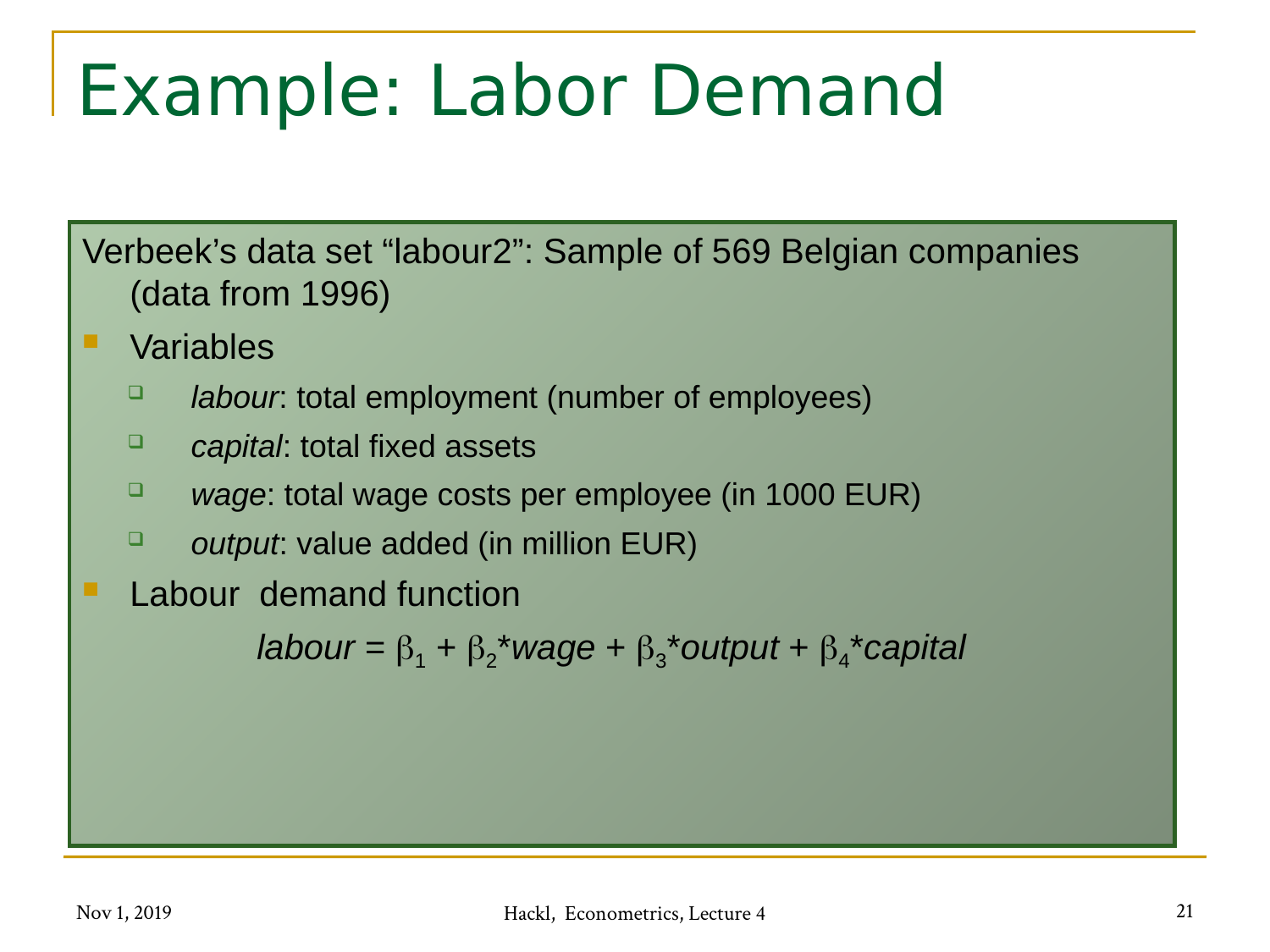

# Example: Labor Demand
Verbeek’s data set “labour2”: Sample of 569 Belgian companies (data from 1996)
Variables
labour: total employment (number of employees)
capital: total fixed assets
wage: total wage costs per employee (in 1000 EUR)
output: value added (in million EUR)
Labour  demand function
		labour = β1 + β2*wage + β3*output + β4*capital
Nov 1, 2019
21
Hackl,  Econometrics, Lecture 4